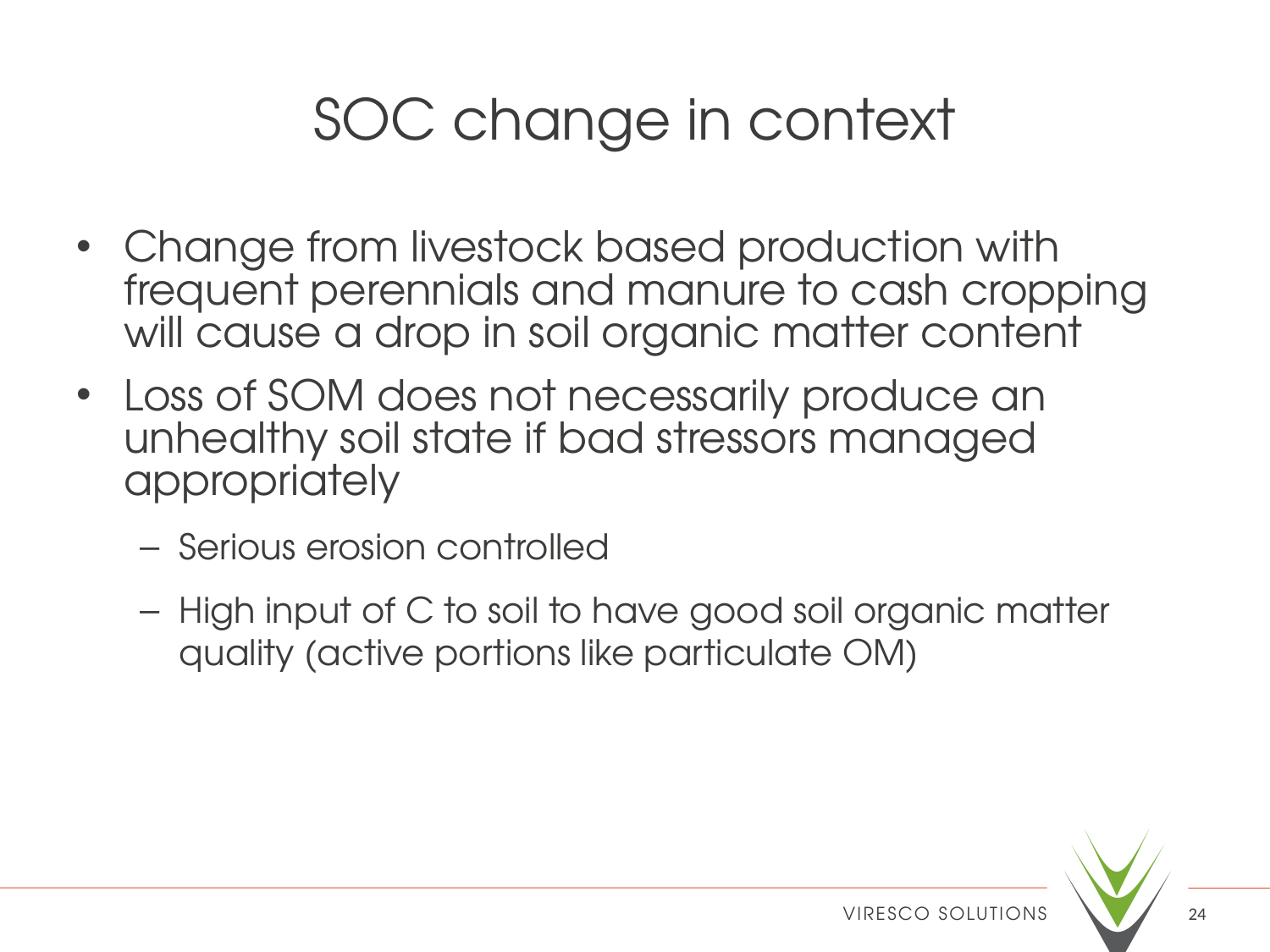

# SOC change in context
Change from livestock based production with  frequent perennials and manure to cash cropping will cause a drop in soil organic matter content
Loss of SOM does not necessarily produce an unhealthy soil state if bad stressors managed appropriately
Serious erosion controlled
High input of C to soil to have good soil organic matter quality (active portions like particulate OM)
VIRESCO SOLUTIONS
24